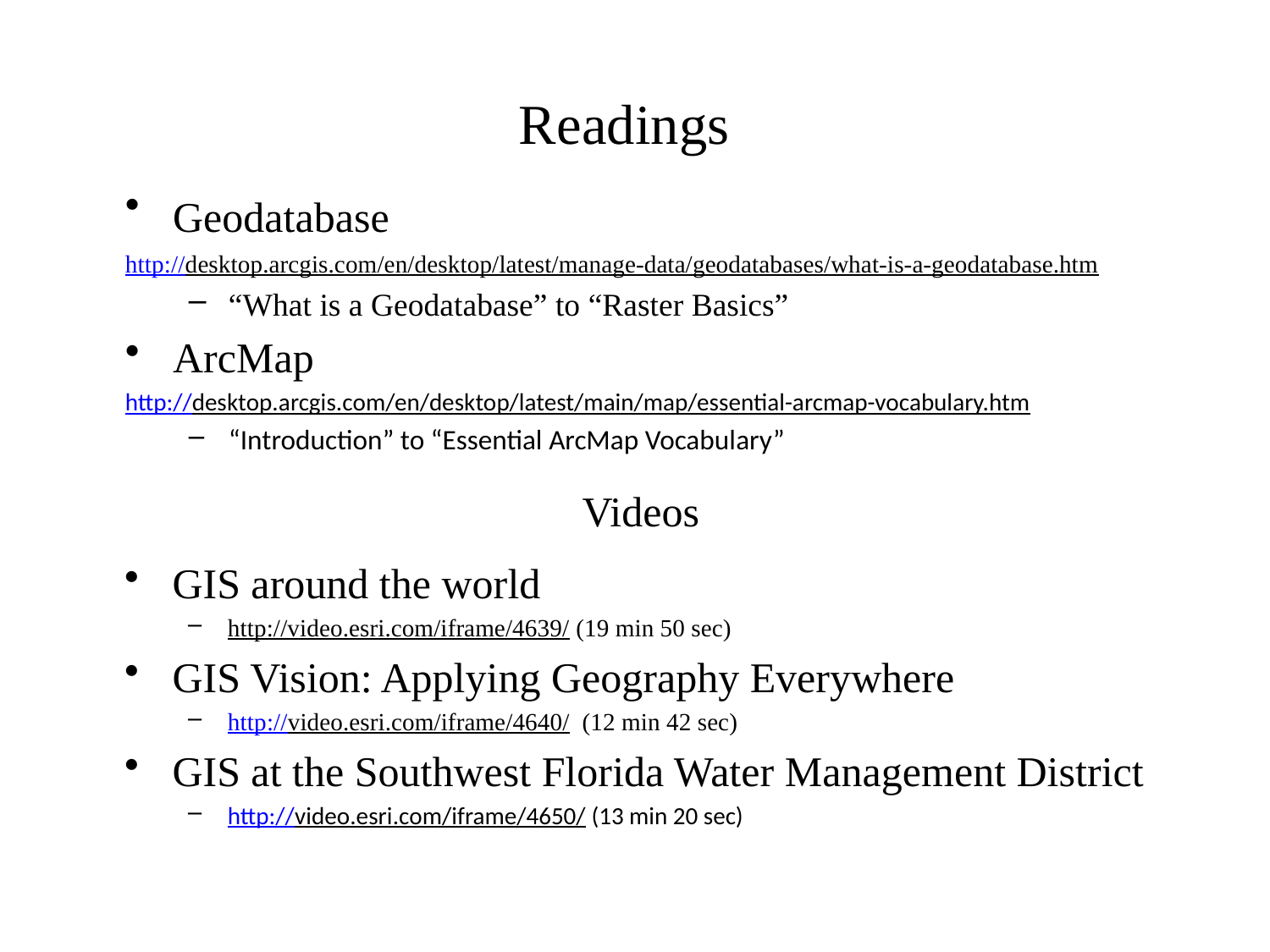

# Readings
Geodatabase
http://desktop.arcgis.com/en/desktop/latest/manage-data/geodatabases/what-is-a-geodatabase.htm
“What is a Geodatabase” to “Raster Basics”
ArcMap
http://desktop.arcgis.com/en/desktop/latest/main/map/essential-arcmap-vocabulary.htm
“Introduction” to “Essential ArcMap Vocabulary”

Videos
GIS around the world
http://video.esri.com/iframe/4639/ (19 min 50 sec)
GIS Vision: Applying Geography Everywhere
http://video.esri.com/iframe/4640/  (12 min 42 sec)
GIS at the Southwest Florida Water Management District
http://video.esri.com/iframe/4650/ (13 min 20 sec)